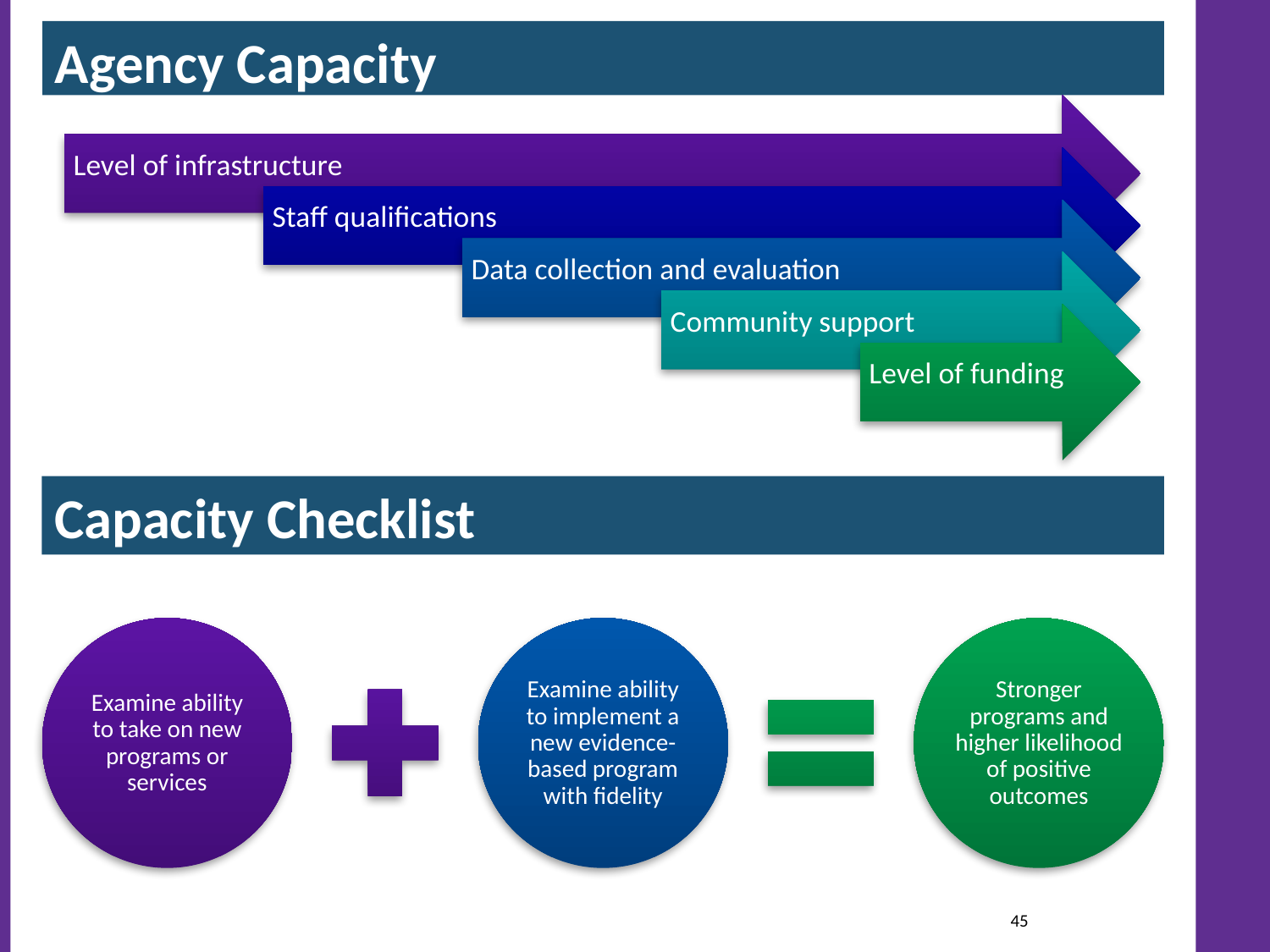

Agency Capacity
#
Level of infrastructure
Staff qualifications
Data collection and evaluation
Community support
Level of funding
Capacity Checklist
Examine ability to take on new programs or services

Examine ability to implement a new evidence-based program with fidelity

Stronger programs and higher likelihood of positive outcomes
45